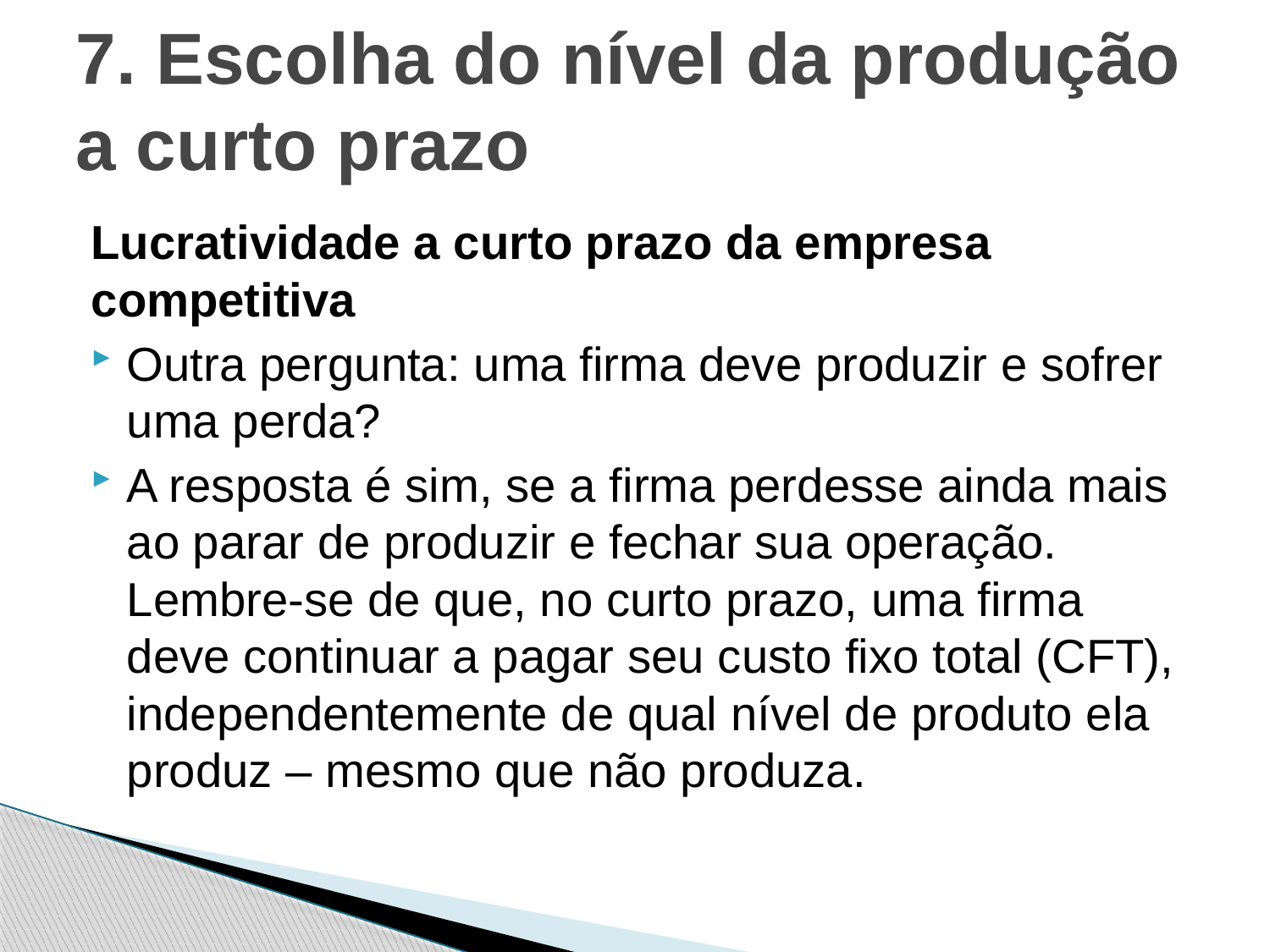

# 7. Escolha do nível da produção a curto prazo
Lucratividade a curto prazo da empresa competitiva
Outra pergunta: uma firma deve produzir e sofrer uma perda?
A resposta é sim, se a firma perdesse ainda mais ao parar de produzir e fechar sua operação. Lembre-se de que, no curto prazo, uma firma deve continuar a pagar seu custo fixo total (CFT), independentemente de qual nível de produto ela produz – mesmo que não produza.